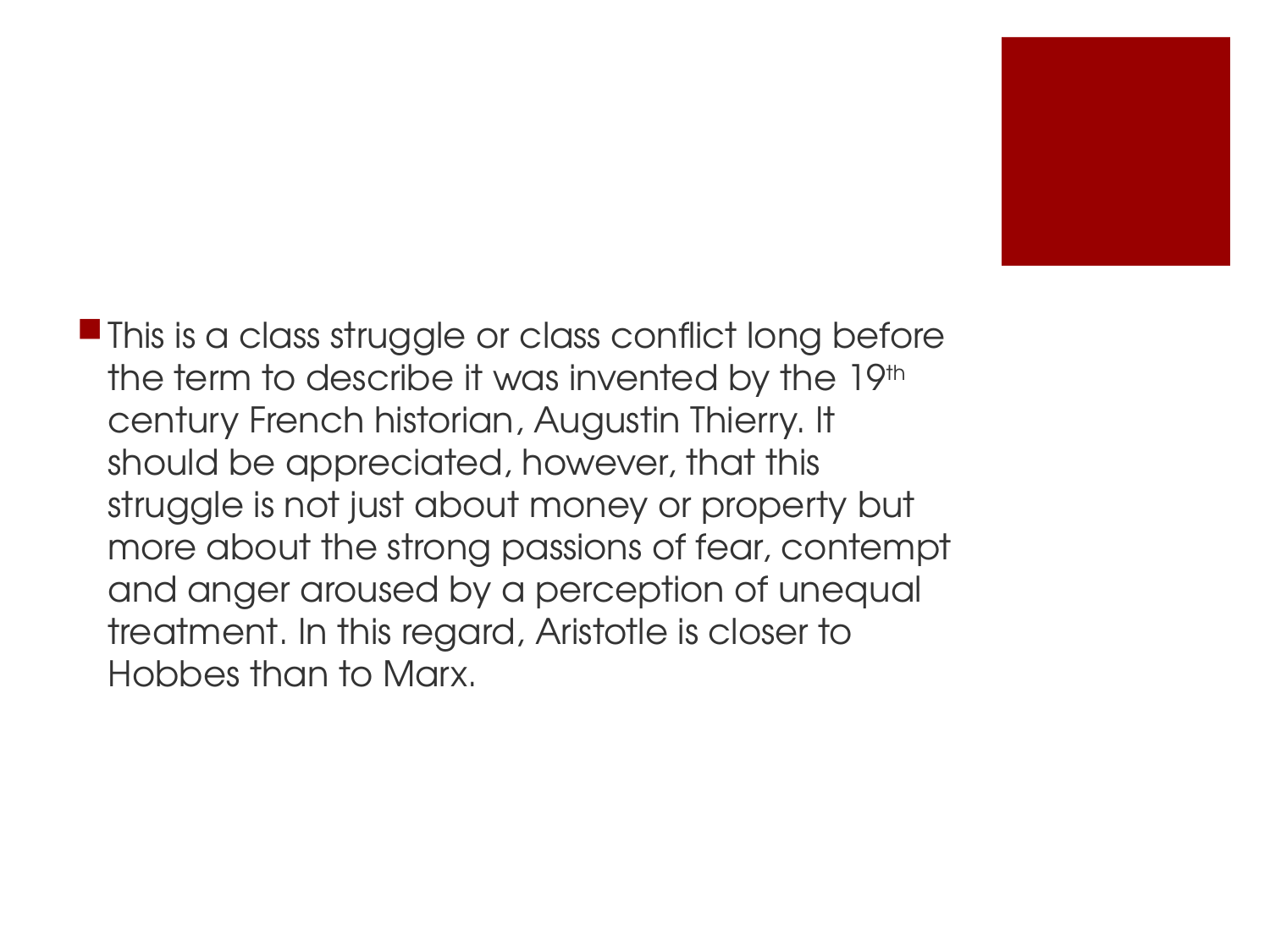

#
This is a class struggle or class conflict long before the term to describe it was invented by the 19th century French historian, Augustin Thierry. It should be appreciated, however, that this struggle is not just about money or property but more about the strong passions of fear, contempt and anger aroused by a perception of unequal treatment. In this regard, Aristotle is closer to Hobbes than to Marx.